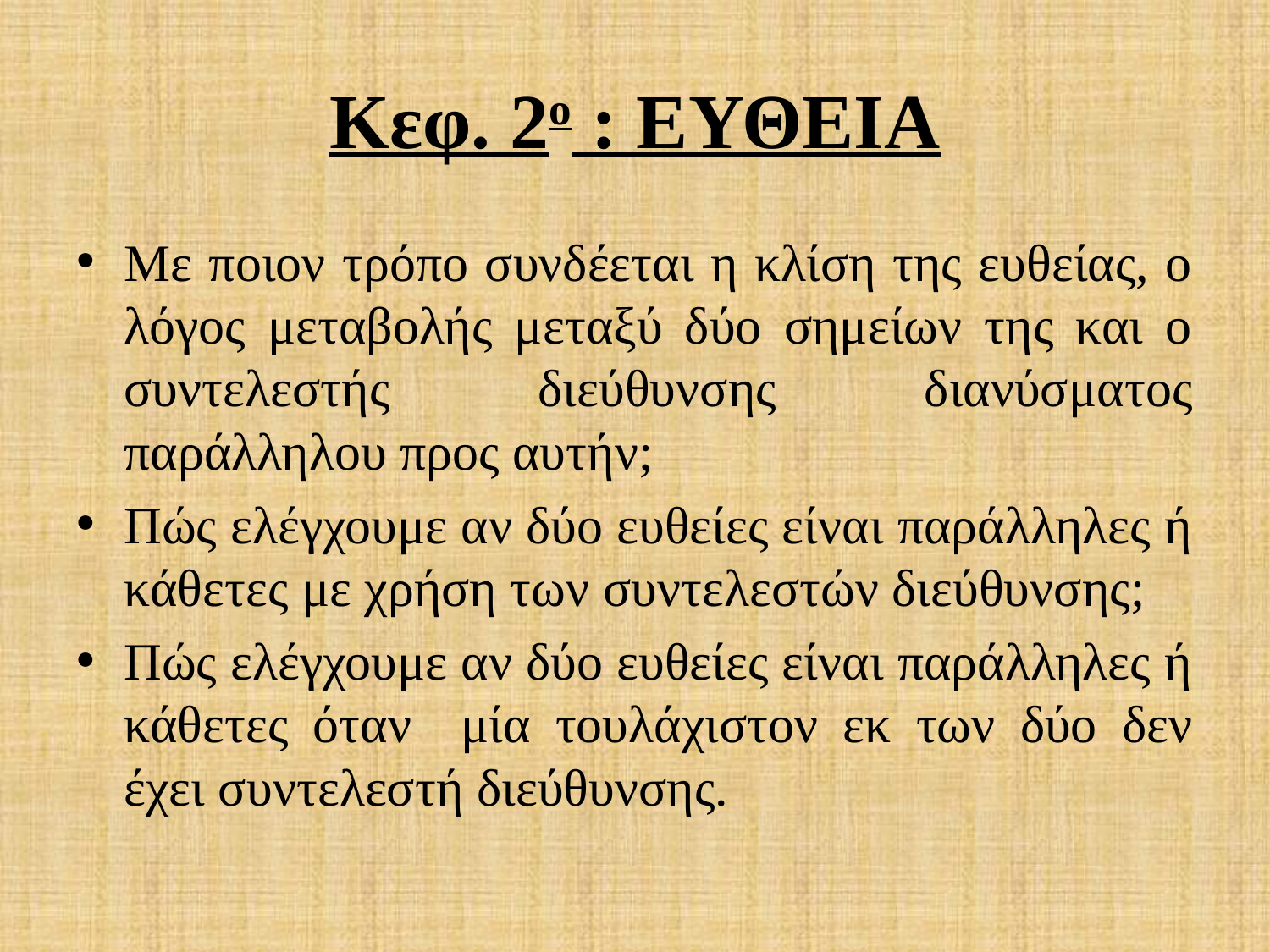

# Κεφ. 2ο : ΕΥΘΕΙΑ
Με ποιον τρόπο συνδέεται η κλίση της ευθείας, ο λόγος μεταβολής μεταξύ δύο σημείων της και ο συντελεστής διεύθυνσης διανύσματος παράλληλου προς αυτήν;
Πώς ελέγχουμε αν δύο ευθείες είναι παράλληλες ή κάθετες με χρήση των συντελεστών διεύθυνσης;
Πώς ελέγχουμε αν δύο ευθείες είναι παράλληλες ή κάθετες όταν  μία τουλάχιστον εκ των δύο δεν έχει συντελεστή διεύθυνσης.